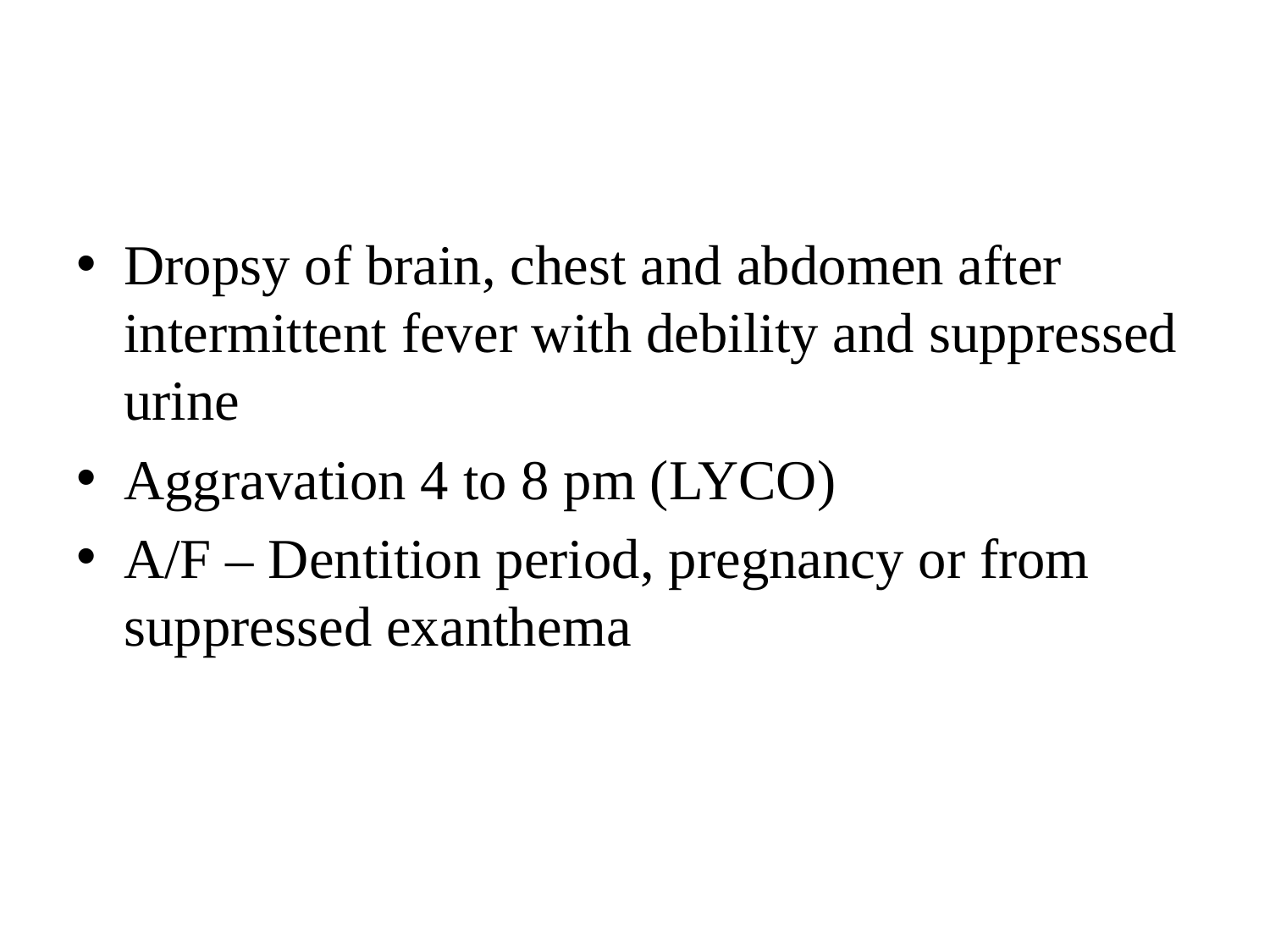

Dropsy of brain, chest and abdomen after intermittent fever with debility and suppressed  urine
Aggravation 4 to 8 pm (LYCO)
A/F – Dentition period, pregnancy or from suppressed exanthema